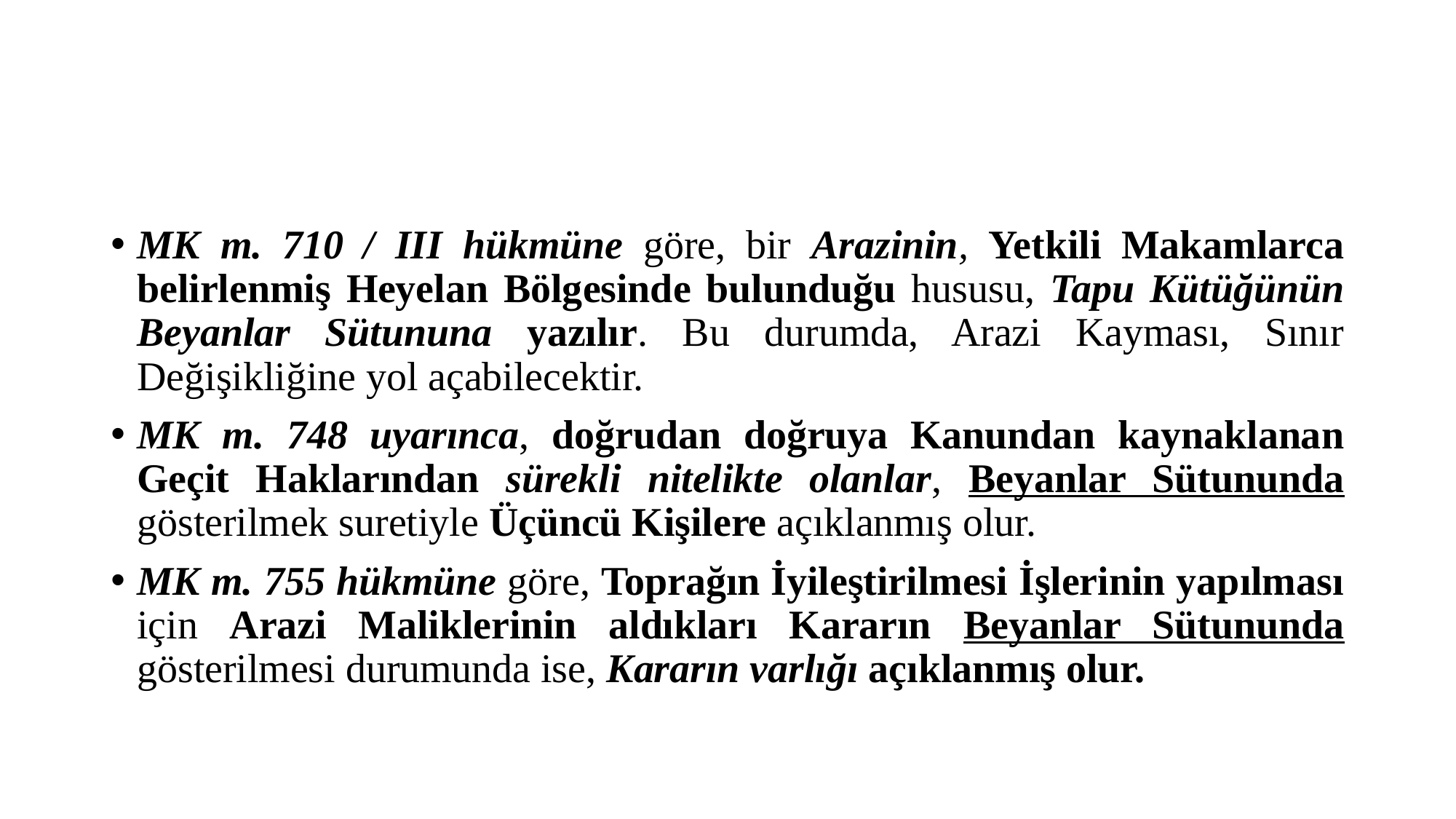

#
MK m. 710 / III hükmüne göre, bir Arazinin, Yetkili Makamlarca belirlenmiş Heyelan Bölgesinde bulunduğu hususu, Tapu Kütüğünün Beyanlar Sütununa yazılır. Bu durumda, Arazi Kayması, Sınır Değişikliğine yol açabilecektir.
MK m. 748 uyarınca, doğrudan doğruya Kanundan kaynaklanan Geçit Haklarından sürekli nitelikte olanlar, Beyanlar Sütununda gösterilmek suretiyle Üçüncü Kişilere açıklanmış olur.
MK m. 755 hükmüne göre, Toprağın İyileştirilmesi İşlerinin yapılması için Arazi Maliklerinin aldıkları Kararın Beyanlar Sütununda gösterilmesi durumunda ise, Kararın varlığı açıklanmış olur.